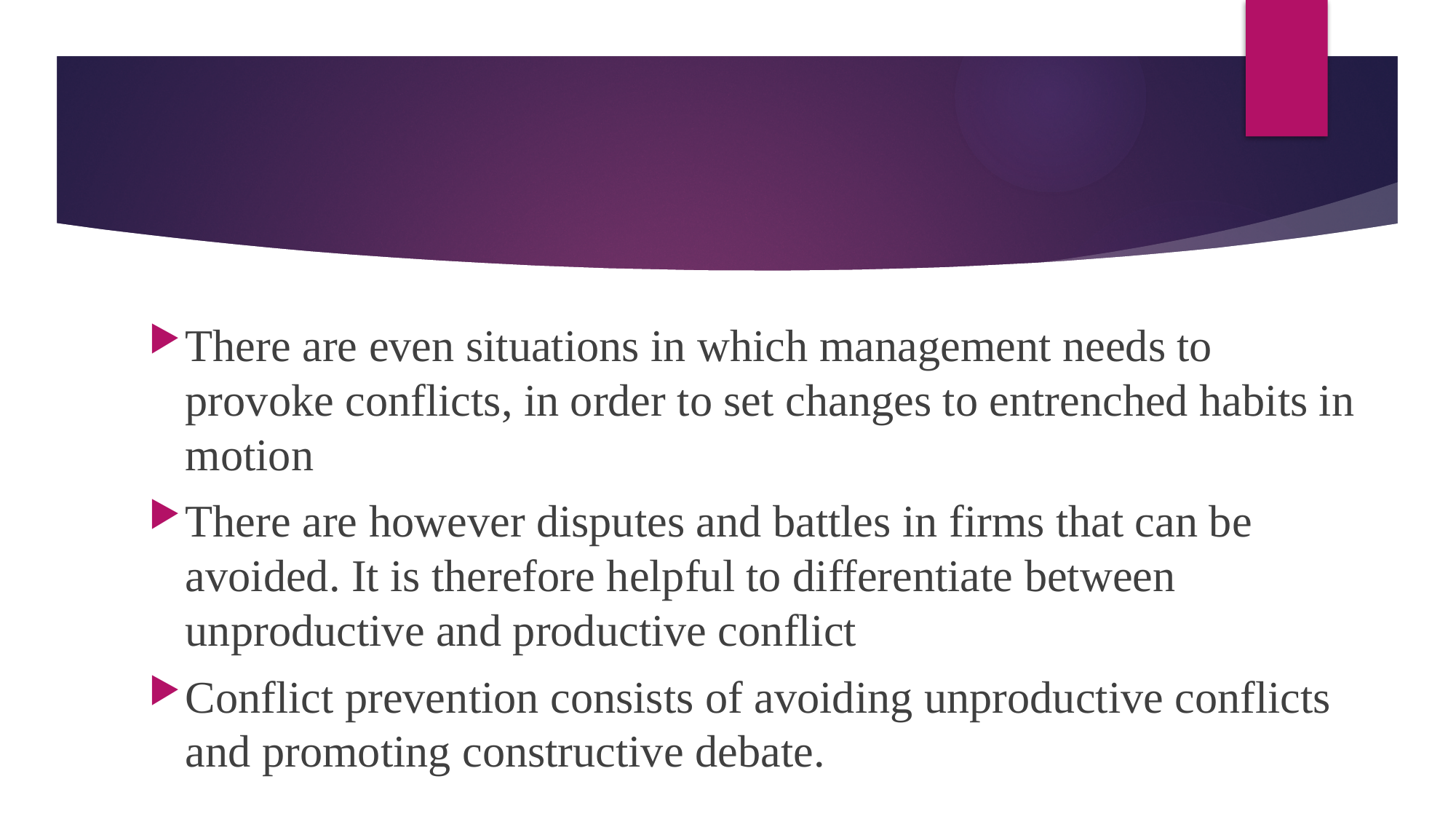

#
There are even situations in which management needs to provoke conflicts, in order to set changes to entrenched habits in motion
There are however disputes and battles in firms that can be avoided. It is therefore helpful to differentiate between unproductive and productive conflict
Conflict prevention consists of avoiding unproductive conflicts and promoting constructive debate.